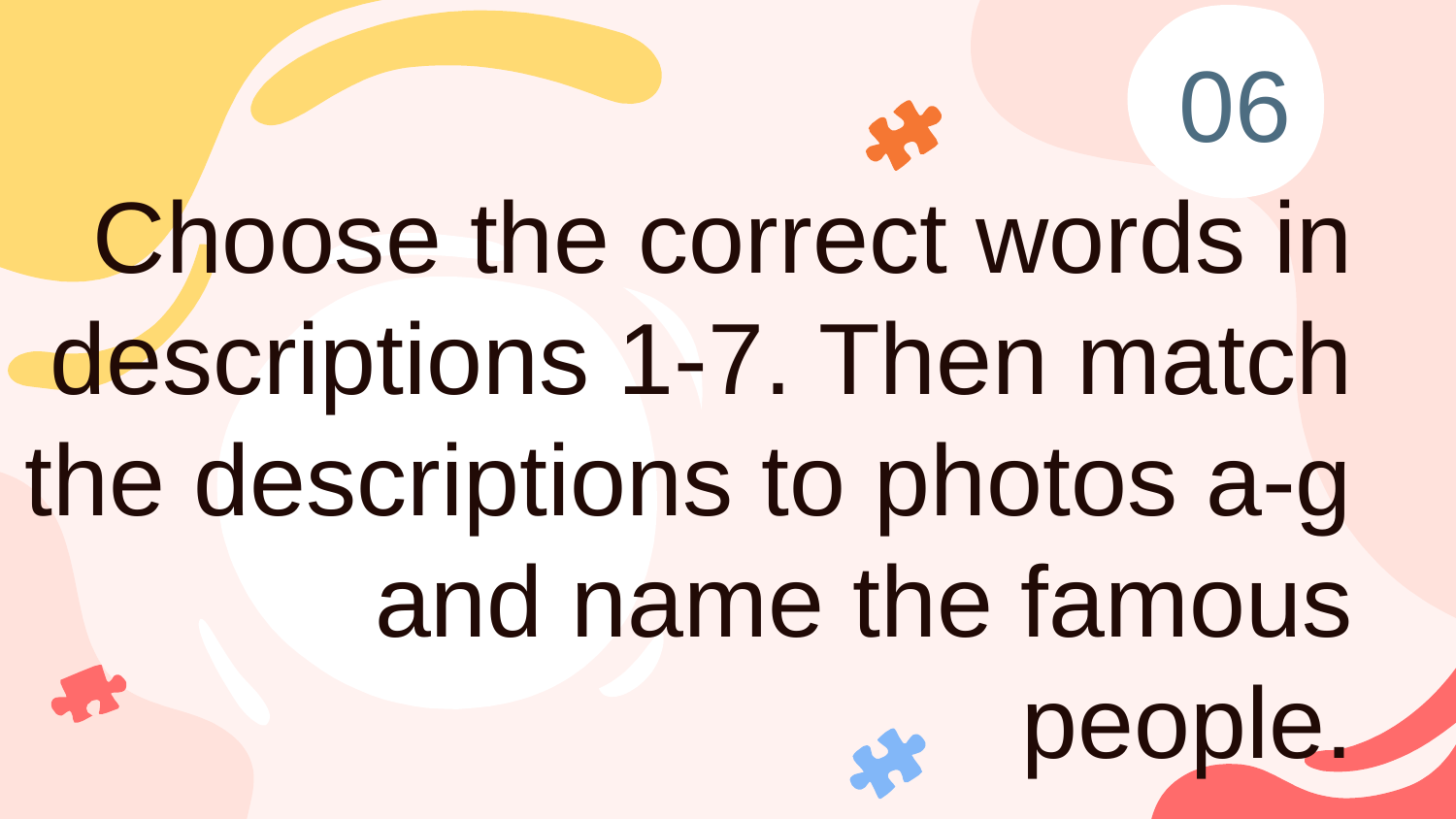

06

# Choose the correct words in descriptions 1-7. Then match the descriptions to photos a-g and name the famous people.